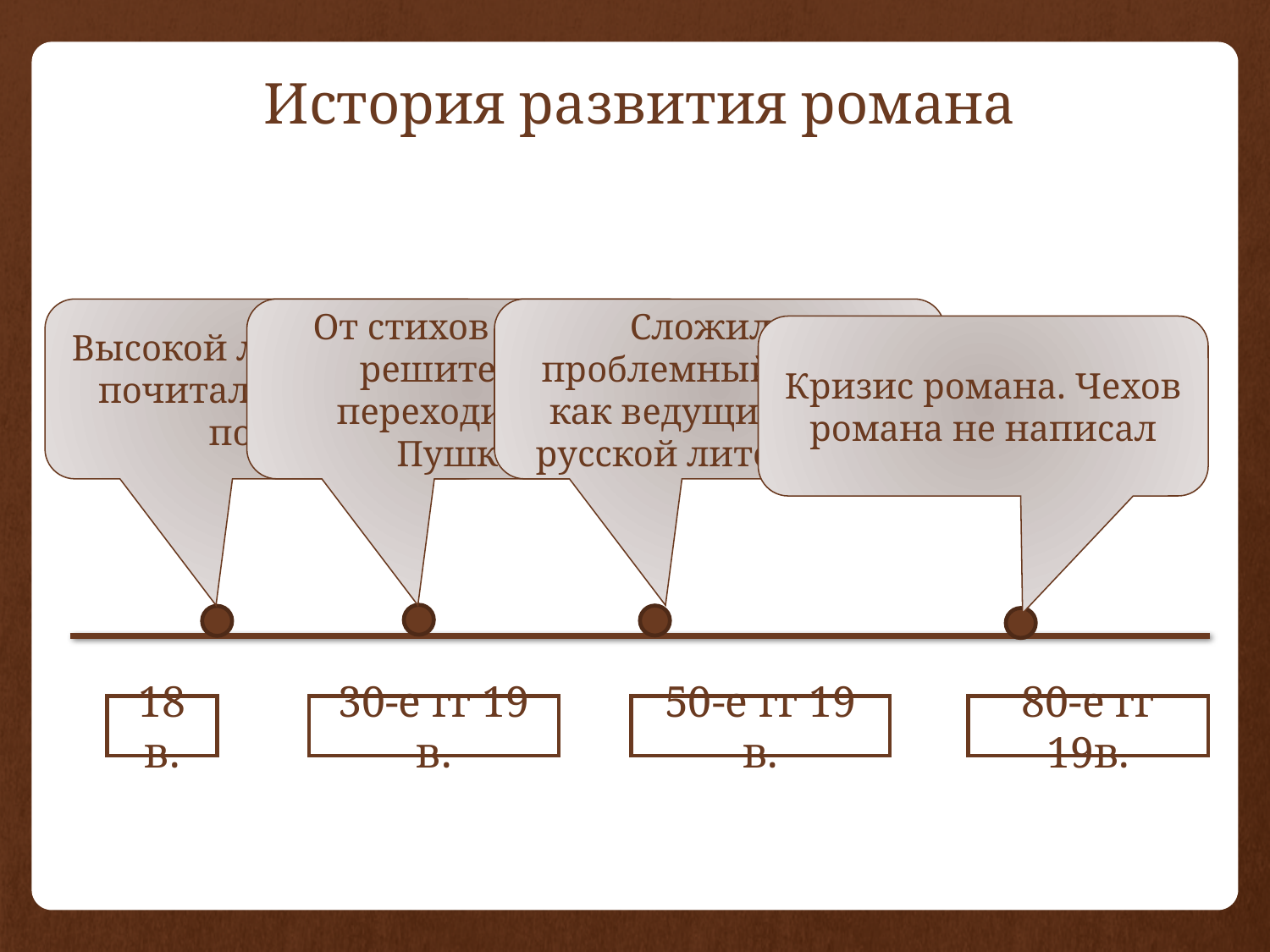

История развития романа
Высокой литературой почиталась только поэзия
От стихов к прозе решительно переходит А. С. Пушкин
Сложился проблемный роман как ведущий жанр русской литературы
Кризис романа. Чехов романа не написал

18 в.
30-е гг 19 в.
50-е гг 19 в.
80-е гг 19в.